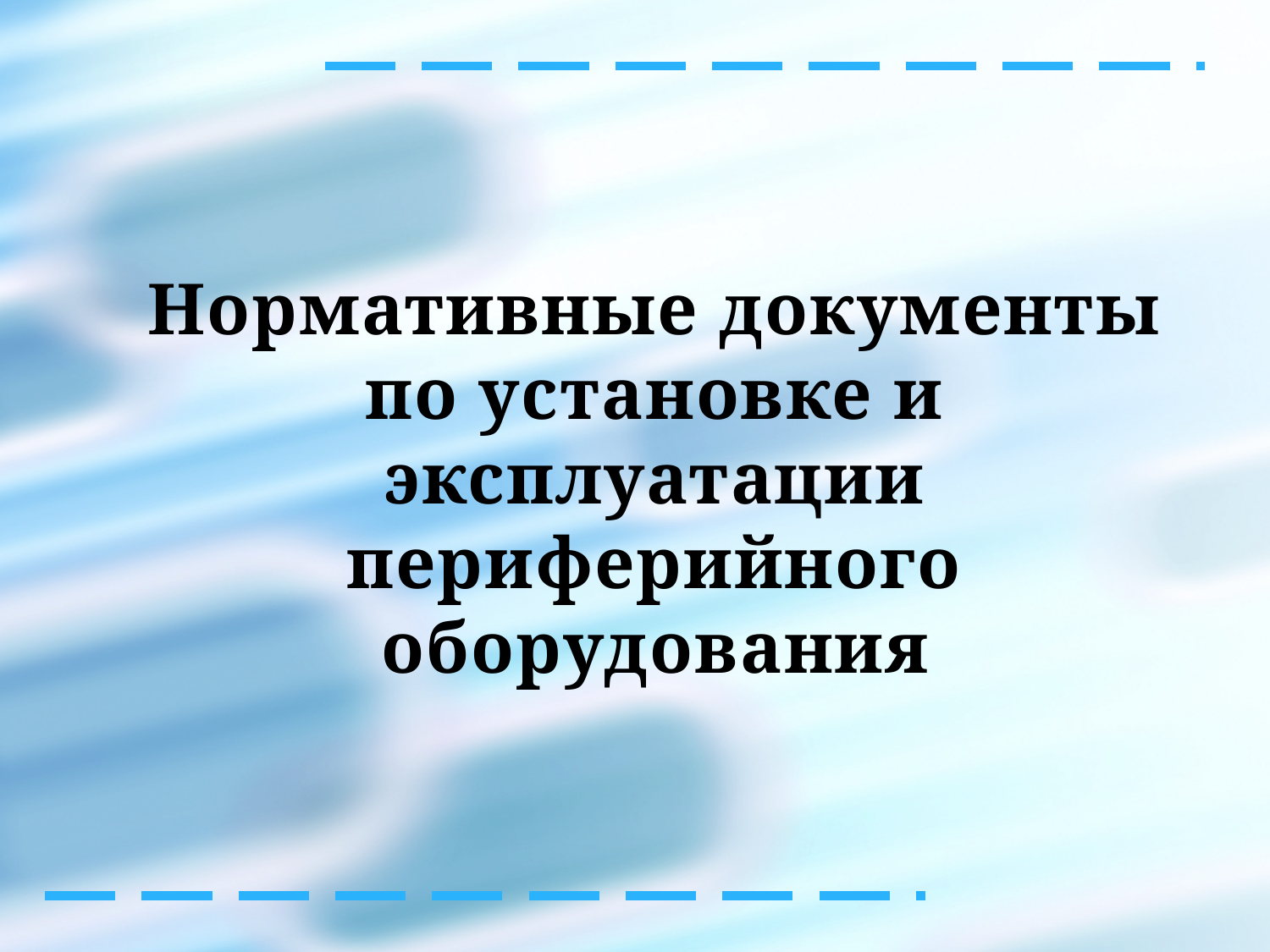

Нормативные документы по установке и эксплуатации периферийного оборудования